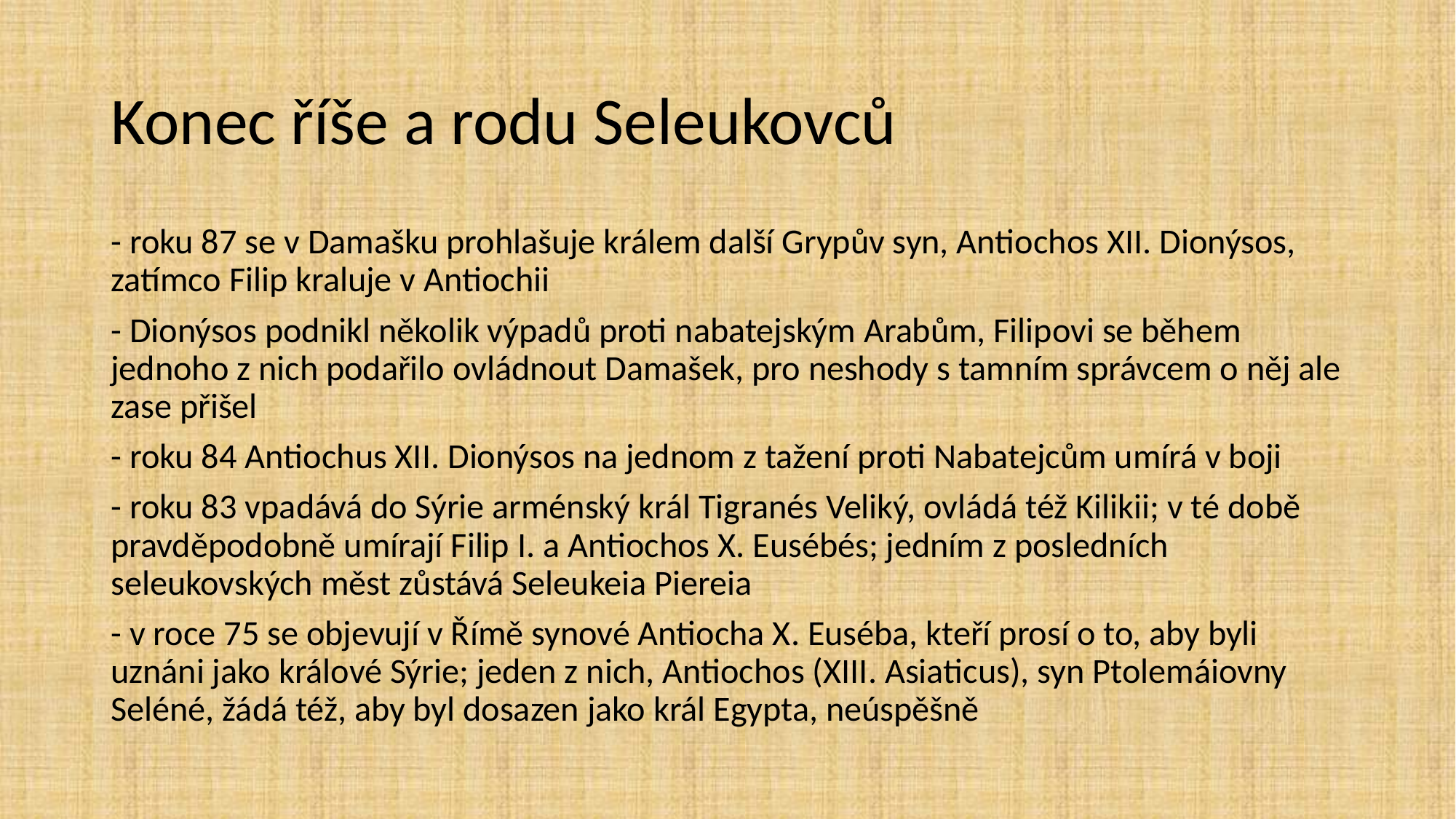

# Konec říše a rodu Seleukovců
- roku 87 se v Damašku prohlašuje králem další Grypův syn, Antiochos XII. Dionýsos, zatímco Filip kraluje v Antiochii
- Dionýsos podnikl několik výpadů proti nabatejským Arabům, Filipovi se během jednoho z nich podařilo ovládnout Damašek, pro neshody s tamním správcem o něj ale zase přišel
- roku 84 Antiochus XII. Dionýsos na jednom z tažení proti Nabatejcům umírá v boji
- roku 83 vpadává do Sýrie arménský král Tigranés Veliký, ovládá též Kilikii; v té době pravděpodobně umírají Filip I. a Antiochos X. Eusébés; jedním z posledních seleukovských měst zůstává Seleukeia Piereia
- v roce 75 se objevují v Římě synové Antiocha X. Euséba, kteří prosí o to, aby byli uznáni jako králové Sýrie; jeden z nich, Antiochos (XIII. Asiaticus), syn Ptolemáiovny Seléné, žádá též, aby byl dosazen jako král Egypta, neúspěšně